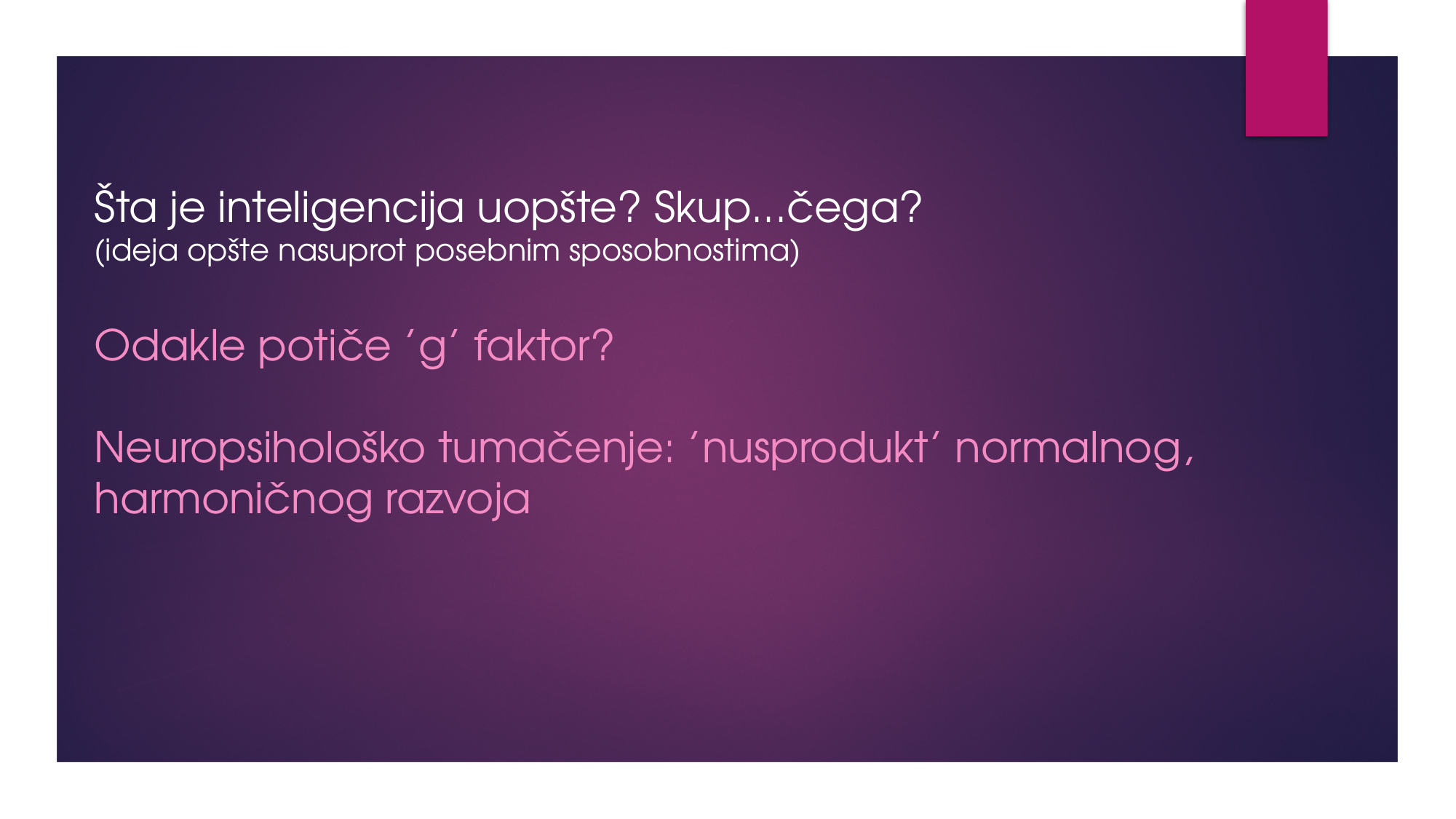

Šta je inteligencija uopšte? Skup...čega?
(ideja opšte nasuprot posebnim sposobnostima)

Odakle potiče ’g’ faktor?

Neuropsihološko tumačenje: ’nusprodukt’ normalnog, harmoničnog razvoja